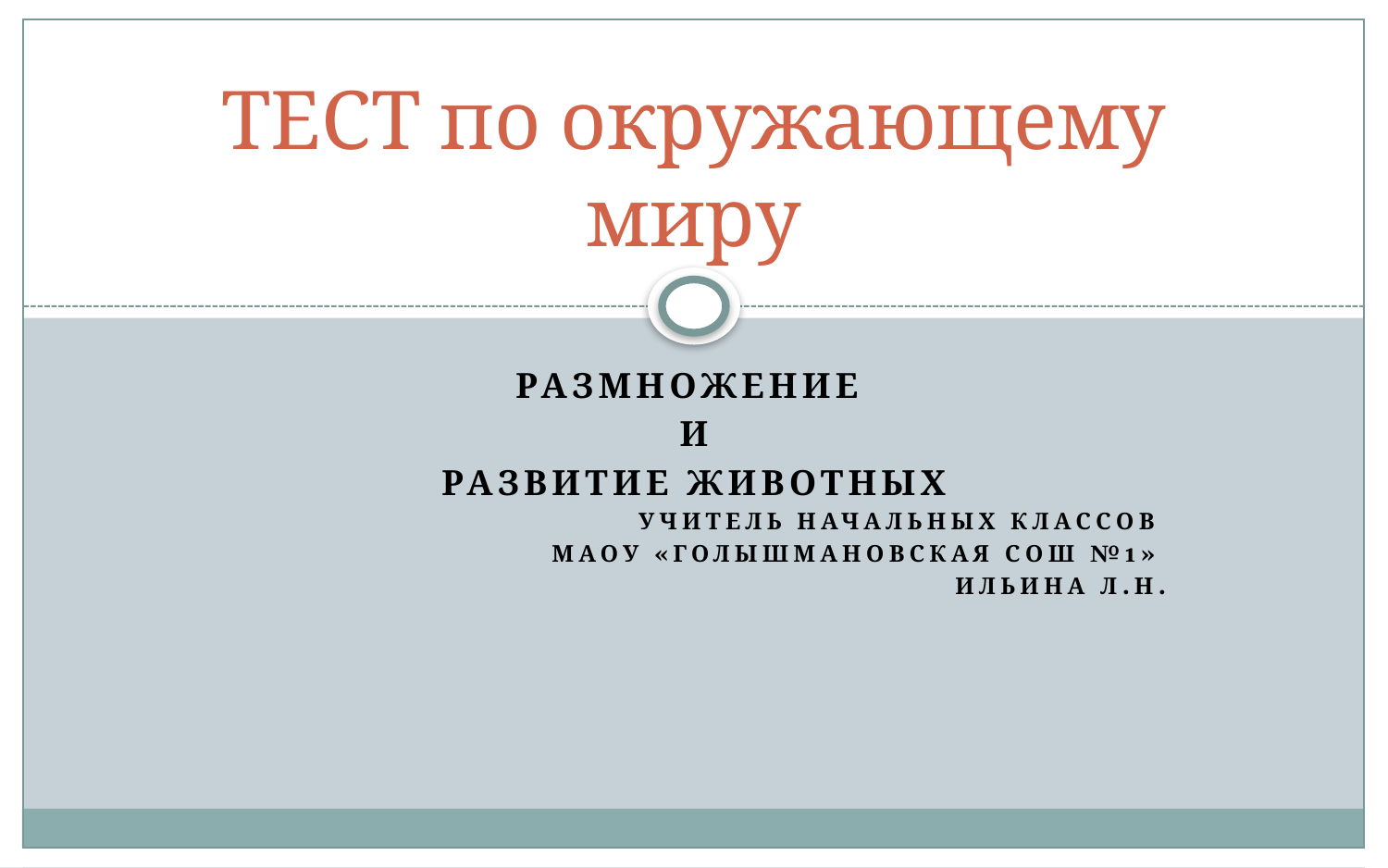

# ТЕСТ по окружающему миру
Размножение
 и
развитие животных
Учитель начальных классов
МАОУ «Голышмановская СОШ №1»
Ильина Л.Н.